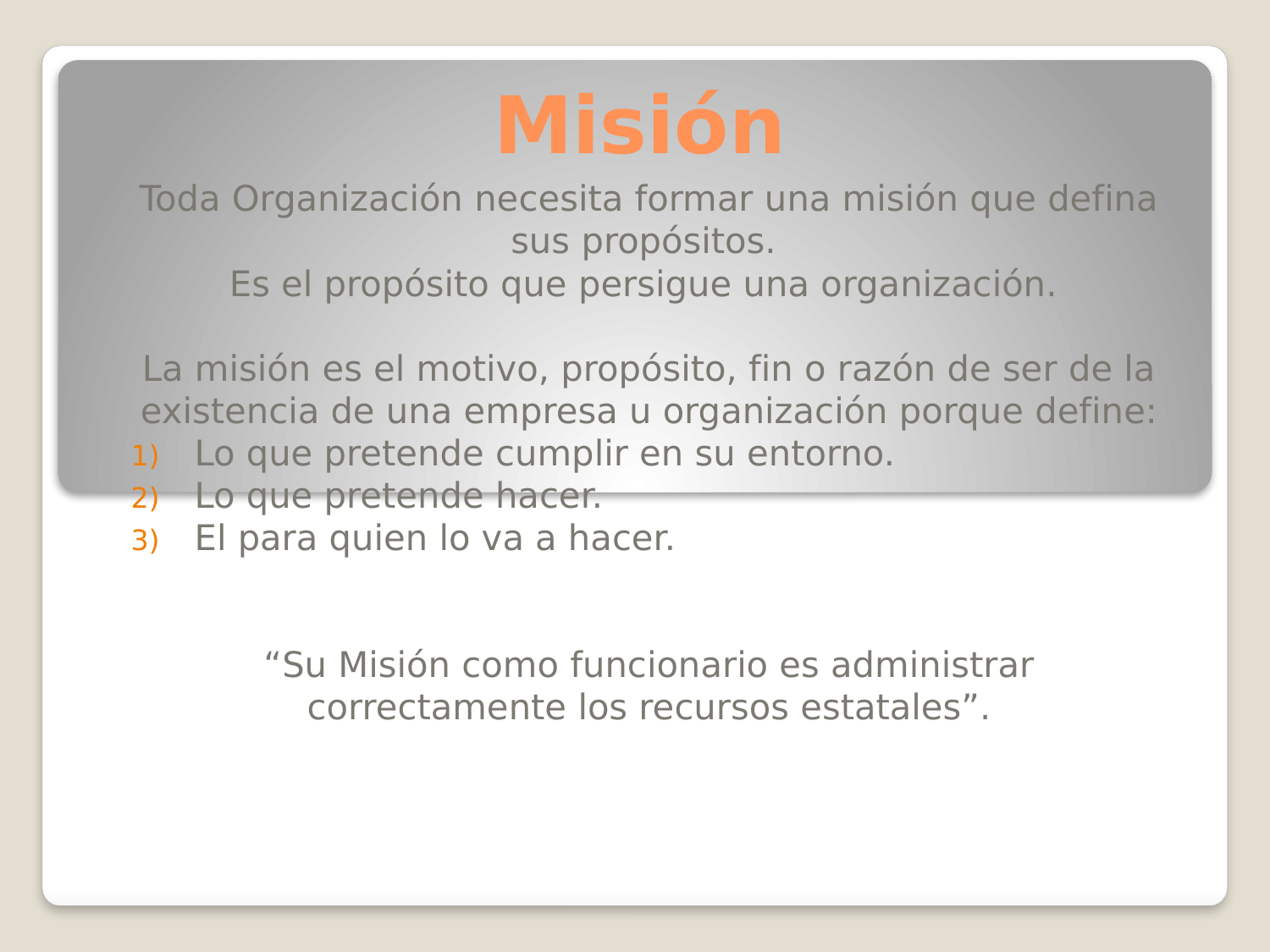

# Misión
Toda Organización necesita formar una misión que defina sus propósitos.
Es el propósito que persigue una organización.

La misión es el motivo, propósito, fin o razón de ser de la existencia de una empresa u organización porque define:
Lo que pretende cumplir en su entorno.
Lo que pretende hacer.
El para quien lo va a hacer.

“Su Misión como funcionario es administrar correctamente los recursos estatales”.